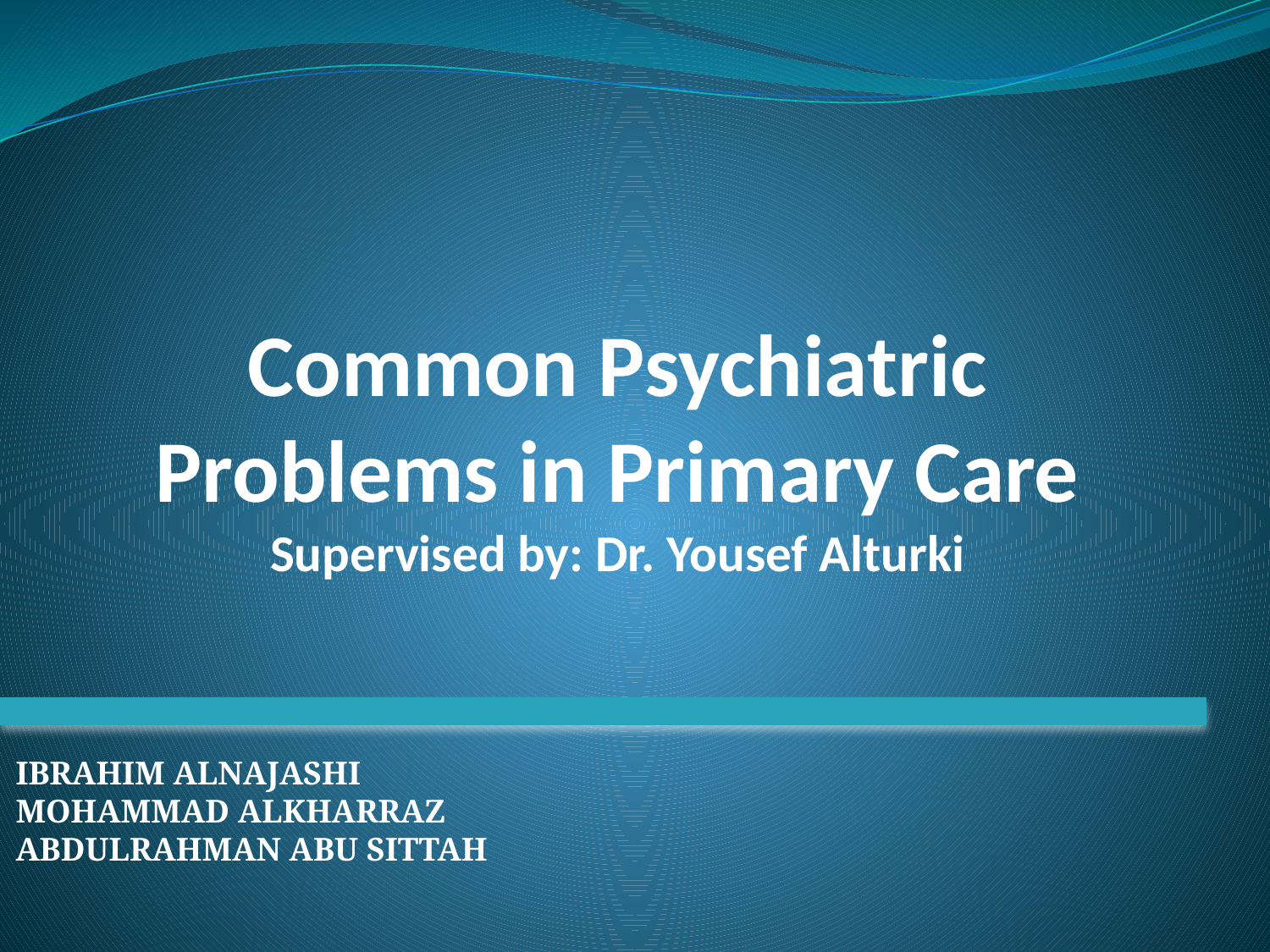

# Common Psychiatric Problems in Primary Care Supervised by: Dr. Yousef Alturki
IBRAHIM ALNAJASHI
MOHAMMAD ALKHARRAZ
ABDULRAHMAN ABU SITTAH